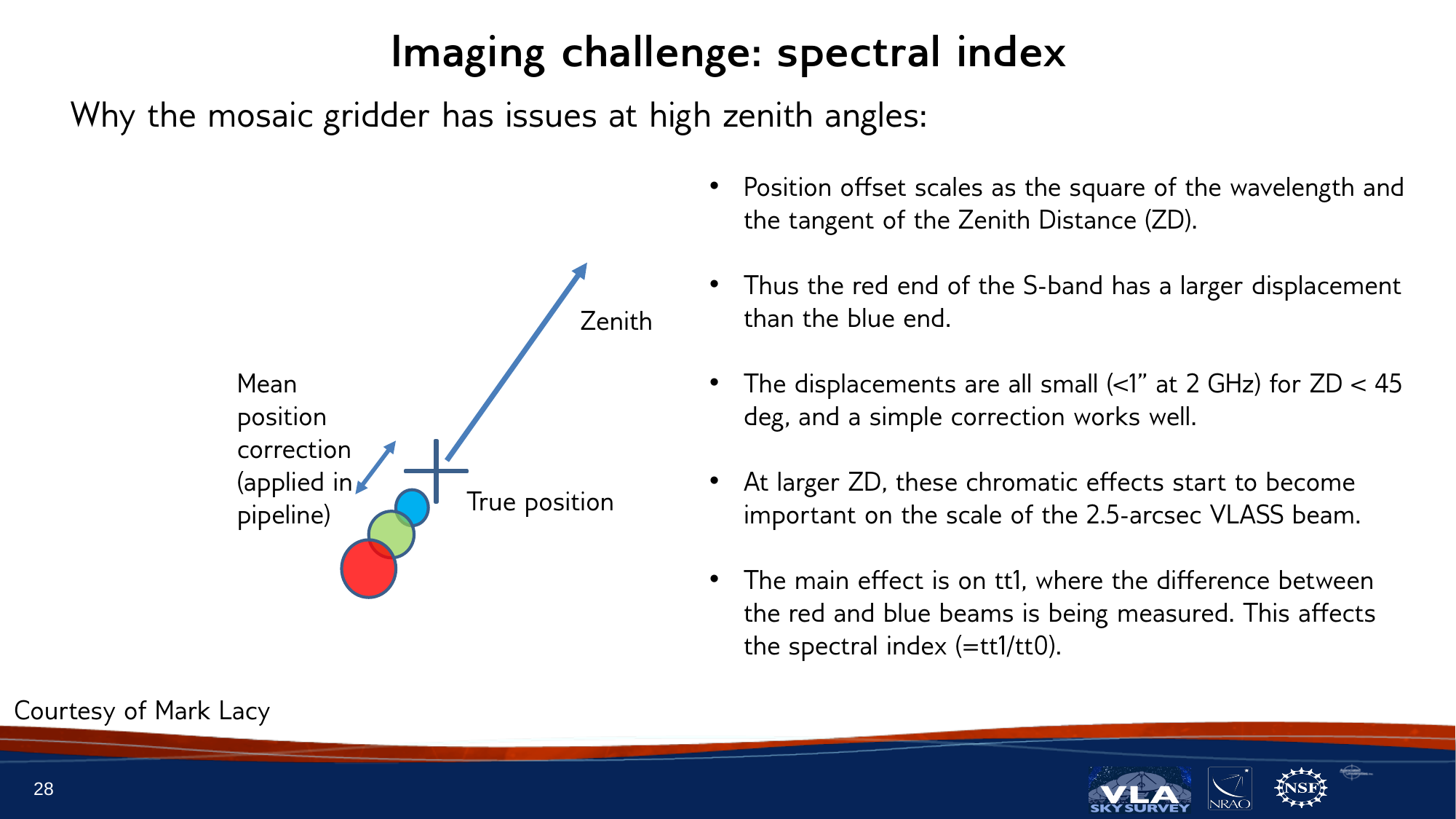

Imaging challenge: spectral index
Why the mosaic gridder has issues at high zenith angles:
Position offset scales as the square of the wavelength and the tangent of the Zenith Distance (ZD).

Thus the red end of the S-band has a larger displacement than the blue end.

The displacements are all small (<1” at 2 GHz) for ZD < 45 deg, and a simple correction works well.

At larger ZD, these chromatic effects start to become important on the scale of the 2.5-arcsec VLASS beam.

The main effect is on tt1, where the difference between the red and blue beams is being measured. This affects the spectral index (=tt1/tt0).
Zenith
Mean position correction
(applied in pipeline)

True position

Courtesy of Mark Lacy